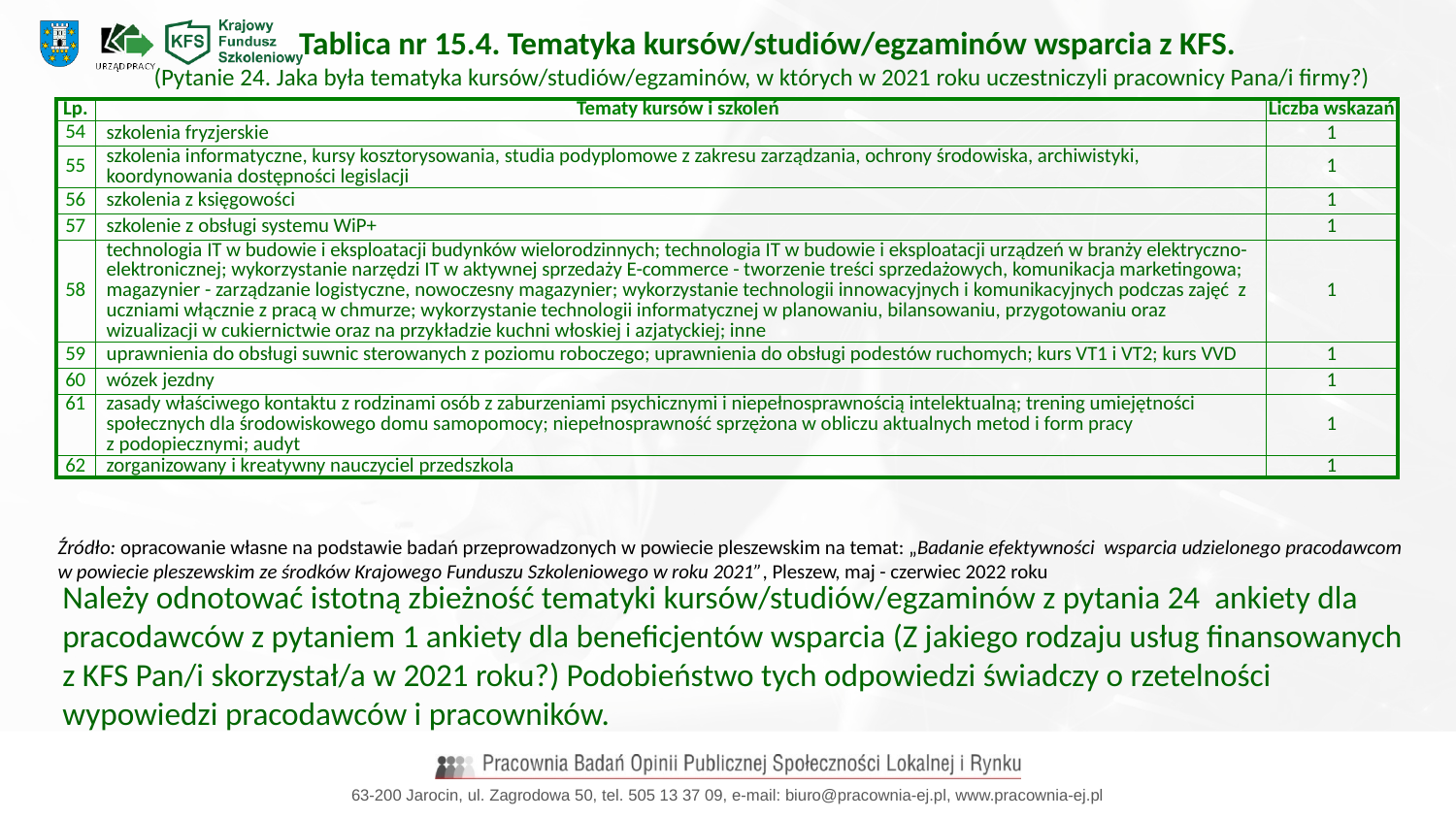

Tablica nr 15.4. Tematyka kursów/studiów/egzaminów wsparcia z KFS.
 (Pytanie 24. Jaka była tematyka kursów/studiów/egzaminów, w których w 2021 roku uczestniczyli pracownicy Pana/i firmy?)
| Lp. | Tematy kursów i szkoleń | Liczba wskazań |
| --- | --- | --- |
| 54 | szkolenia fryzjerskie | 1 |
| 55 | szkolenia informatyczne, kursy kosztorysowania, studia podyplomowe z zakresu zarządzania, ochrony środowiska, archiwistyki, koordynowania dostępności legislacji | 1 |
| 56 | szkolenia z księgowości | 1 |
| 57 | szkolenie z obsługi systemu WiP+ | 1 |
| 58 | technologia IT w budowie i eksploatacji budynków wielorodzinnych; technologia IT w budowie i eksploatacji urządzeń w branży elektryczno-elektronicznej; wykorzystanie narzędzi IT w aktywnej sprzedaży E-commerce - tworzenie treści sprzedażowych, komunikacja marketingowa; magazynier - zarządzanie logistyczne, nowoczesny magazynier; wykorzystanie technologii innowacyjnych i komunikacyjnych podczas zajęć z uczniami włącznie z pracą w chmurze; wykorzystanie technologii informatycznej w planowaniu, bilansowaniu, przygotowaniu oraz wizualizacji w cukiernictwie oraz na przykładzie kuchni włoskiej i azjatyckiej; inne | 1 |
| 59 | uprawnienia do obsługi suwnic sterowanych z poziomu roboczego; uprawnienia do obsługi podestów ruchomych; kurs VT1 i VT2; kurs VVD | 1 |
| 60 | wózek jezdny | 1 |
| 61 | zasady właściwego kontaktu z rodzinami osób z zaburzeniami psychicznymi i niepełnosprawnością intelektualną; trening umiejętności społecznych dla środowiskowego domu samopomocy; niepełnosprawność sprzężona w obliczu aktualnych metod i form pracy z podopiecznymi; audyt | 1 |
| 62 | zorganizowany i kreatywny nauczyciel przedszkola | 1 |
Źródło: opracowanie własne na podstawie badań przeprowadzonych w powiecie pleszewskim na temat: „Badanie efektywności  wsparcia udzielonego pracodawcom w powiecie pleszewskim ze środków Krajowego Funduszu Szkoleniowego w roku 2021”, Pleszew, maj - czerwiec 2022 roku
Należy odnotować istotną zbieżność tematyki kursów/studiów/egzaminów z pytania 24  ankiety dla pracodawców z pytaniem 1 ankiety dla beneficjentów wsparcia (Z jakiego rodzaju usług finansowanych z KFS Pan/i skorzystał/a w 2021 roku?) Podobieństwo tych odpowiedzi świadczy o rzetelności wypowiedzi pracodawców i pracowników.